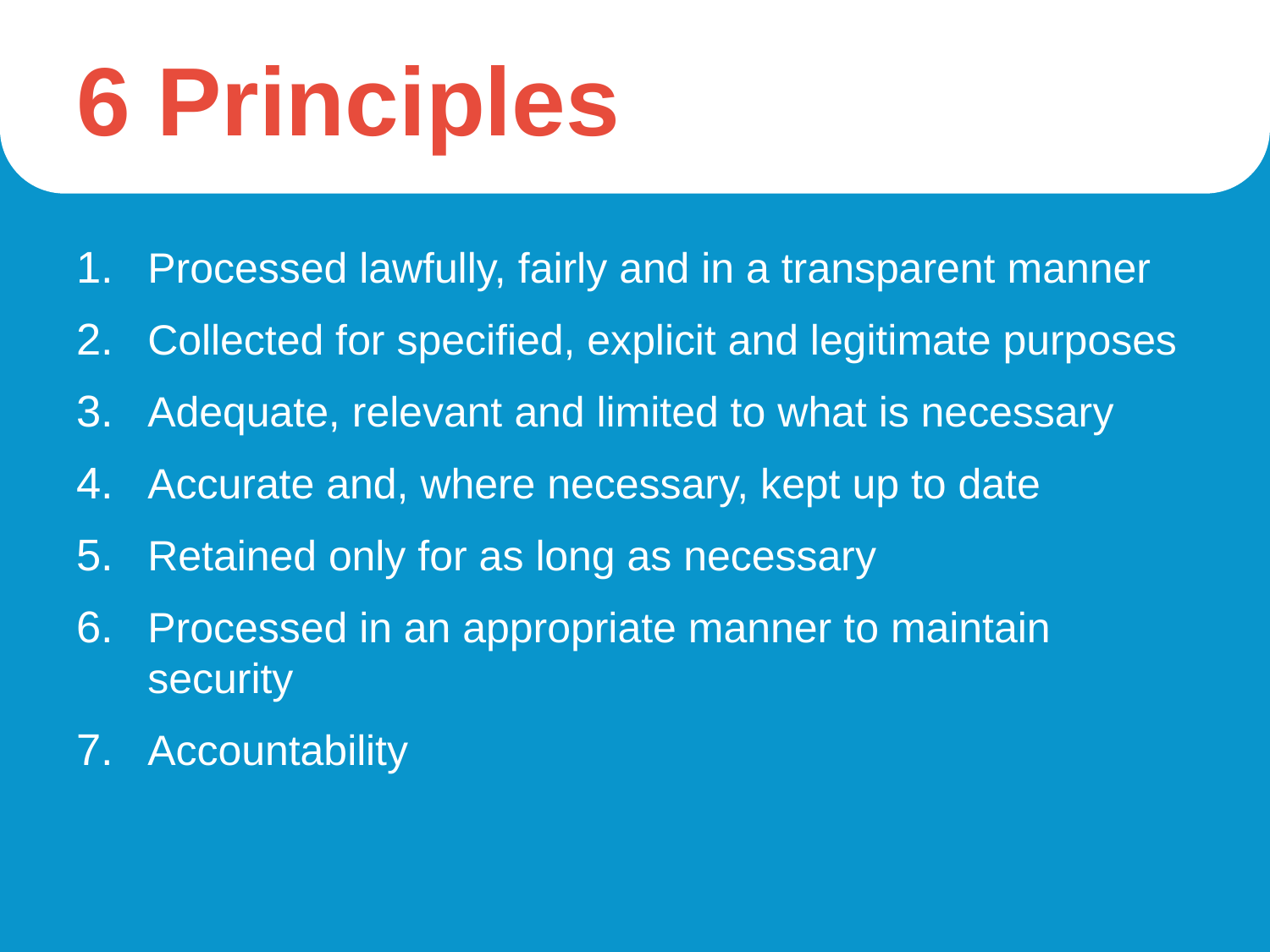

# 6 Principles
Processed lawfully, fairly and in a transparent manner
Collected for specified, explicit and legitimate purposes
Adequate, relevant and limited to what is necessary
Accurate and, where necessary, kept up to date
Retained only for as long as necessary
Processed in an appropriate manner to maintain security
Accountability